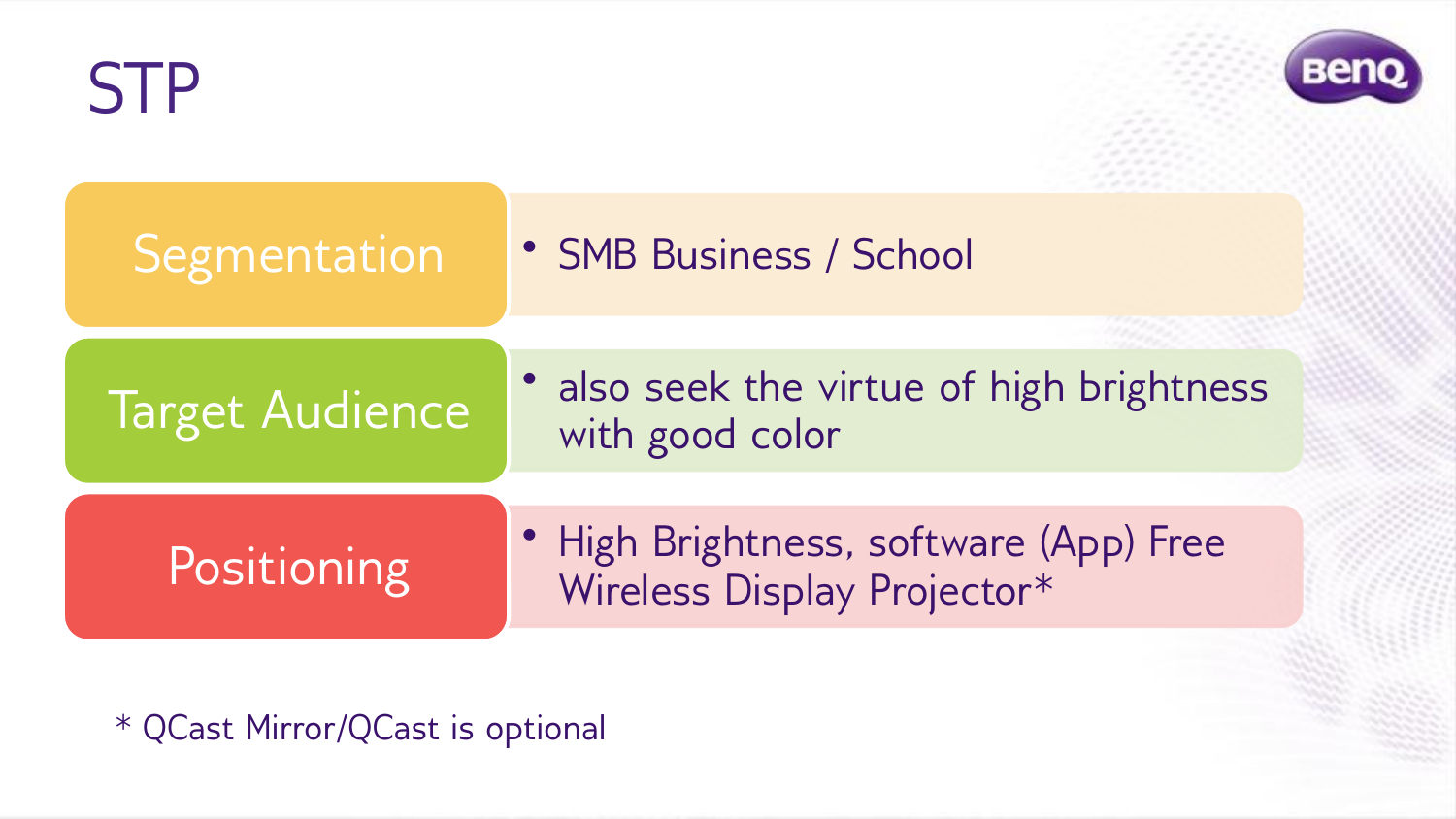

# STP
SMB Business / School
Segmentation
also seek the virtue of high brightness with good color
Target Audience
High Brightness, software (App) Free Wireless Display Projector*
Positioning
* QCast Mirror/QCast is optional